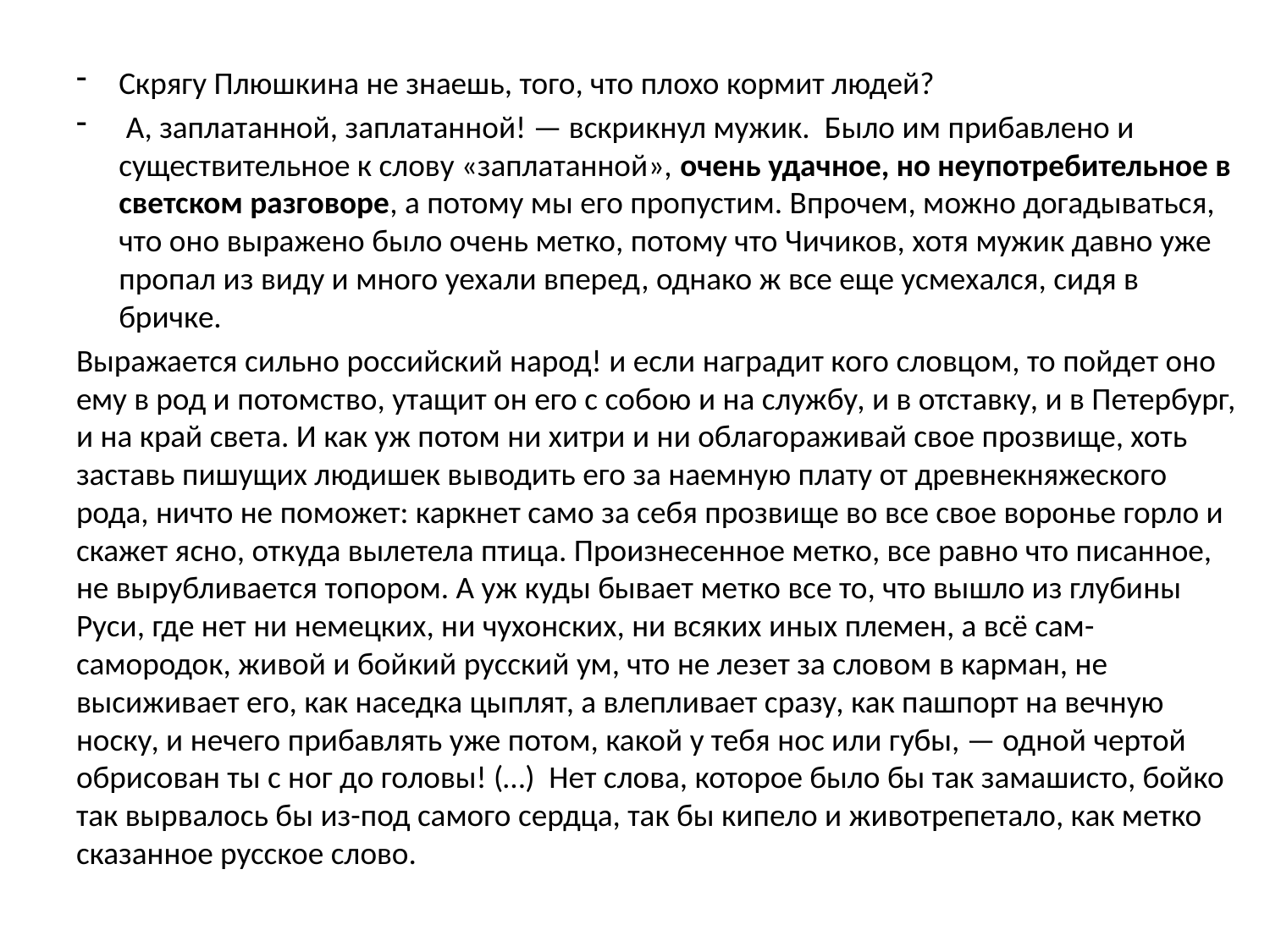

Скрягу Плюшкина не знаешь, того, что плохо кормит людей?
 А, заплатанной, заплатанной! — вскрикнул мужик.  Было им прибавлено и существительное к слову «заплатанной», очень удачное, но неупотребительное в светском разговоре, а потому мы его пропустим. Впрочем, можно догадываться, что оно выражено было очень метко, потому что Чичиков, хотя мужик давно уже пропал из виду и много уехали вперед, однако ж все еще усмехался, сидя в бричке.
Выражается сильно российский народ! и если наградит кого словцом, то пойдет оно ему в род и потомство, утащит он его с собою и на службу, и в отставку, и в Петербург, и на край света. И как уж потом ни хитри и ни облагораживай свое прозвище, хоть заставь пишущих людишек выводить его за наемную плату от древнекняжеского рода, ничто не поможет: каркнет само за себя прозвище во все свое воронье горло и скажет ясно, откуда вылетела птица. Произнесенное метко, все равно что писанное, не вырубливается топором. А уж куды бывает метко все то, что вышло из глубины Руси, где нет ни немецких, ни чухонских, ни всяких иных племен, а всё сам-самородок, живой и бойкий русский ум, что не лезет за словом в карман, не высиживает его, как наседка цыплят, а влепливает сразу, как пашпорт на вечную носку, и нечего прибавлять уже потом, какой у тебя нос или губы, — одной чертой обрисован ты с ног до головы! (…)  Нет слова, которое было бы так замашисто, бойко так вырвалось бы из-под самого сердца, так бы кипело и животрепетало, как метко сказанное русское слово.